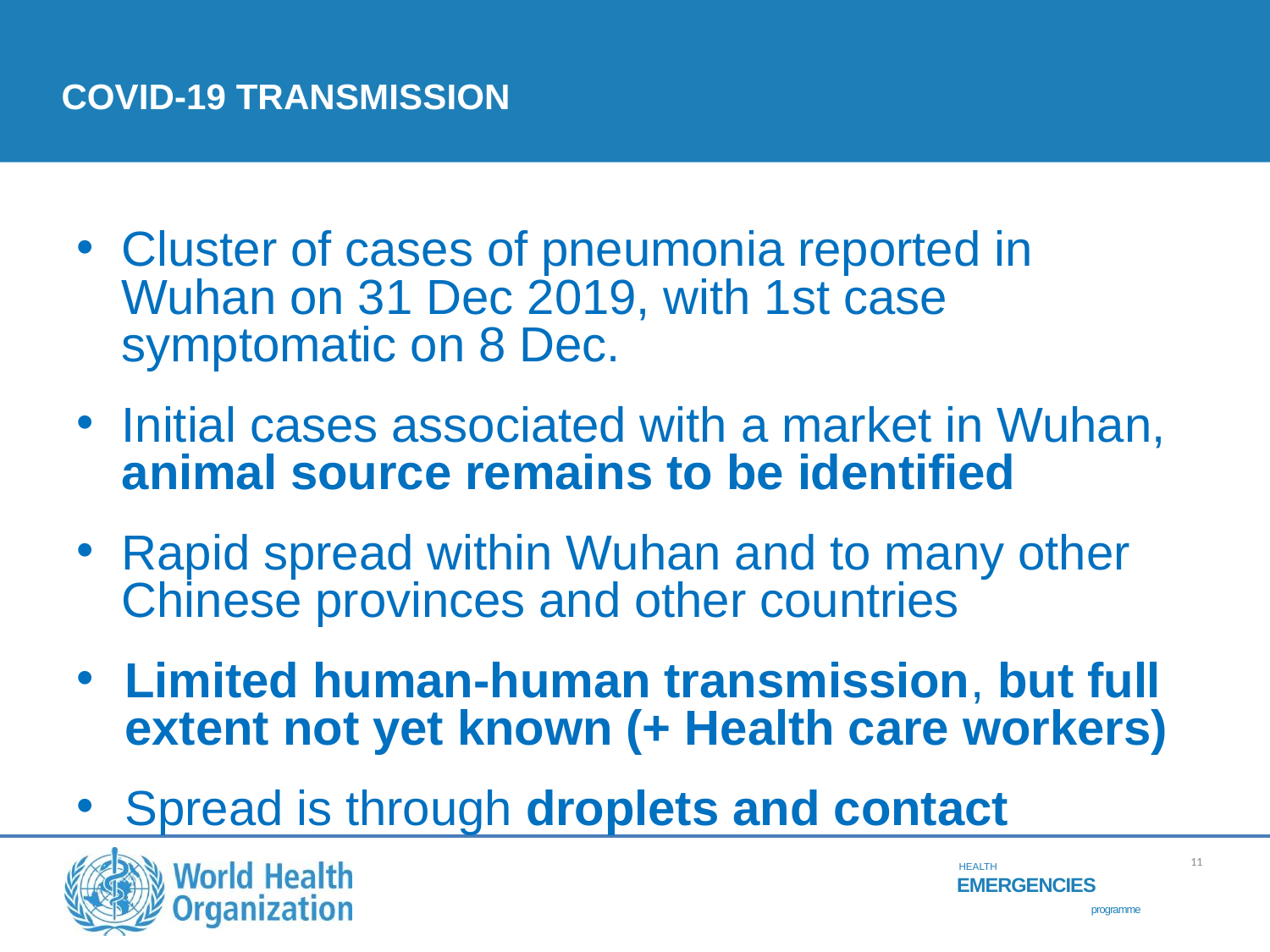

# COVID-19 TRANSMISSION
Cluster of cases of pneumonia reported in Wuhan on 31 Dec 2019, with 1st case symptomatic on 8 Dec.

Initial cases associated with a market in Wuhan, animal source remains to be identified

Rapid spread within Wuhan and to many other Chinese provinces and other countries

Limited human-human transmission, but full extent not yet known (+ Health care workers)

Spread is through droplets and contact

11